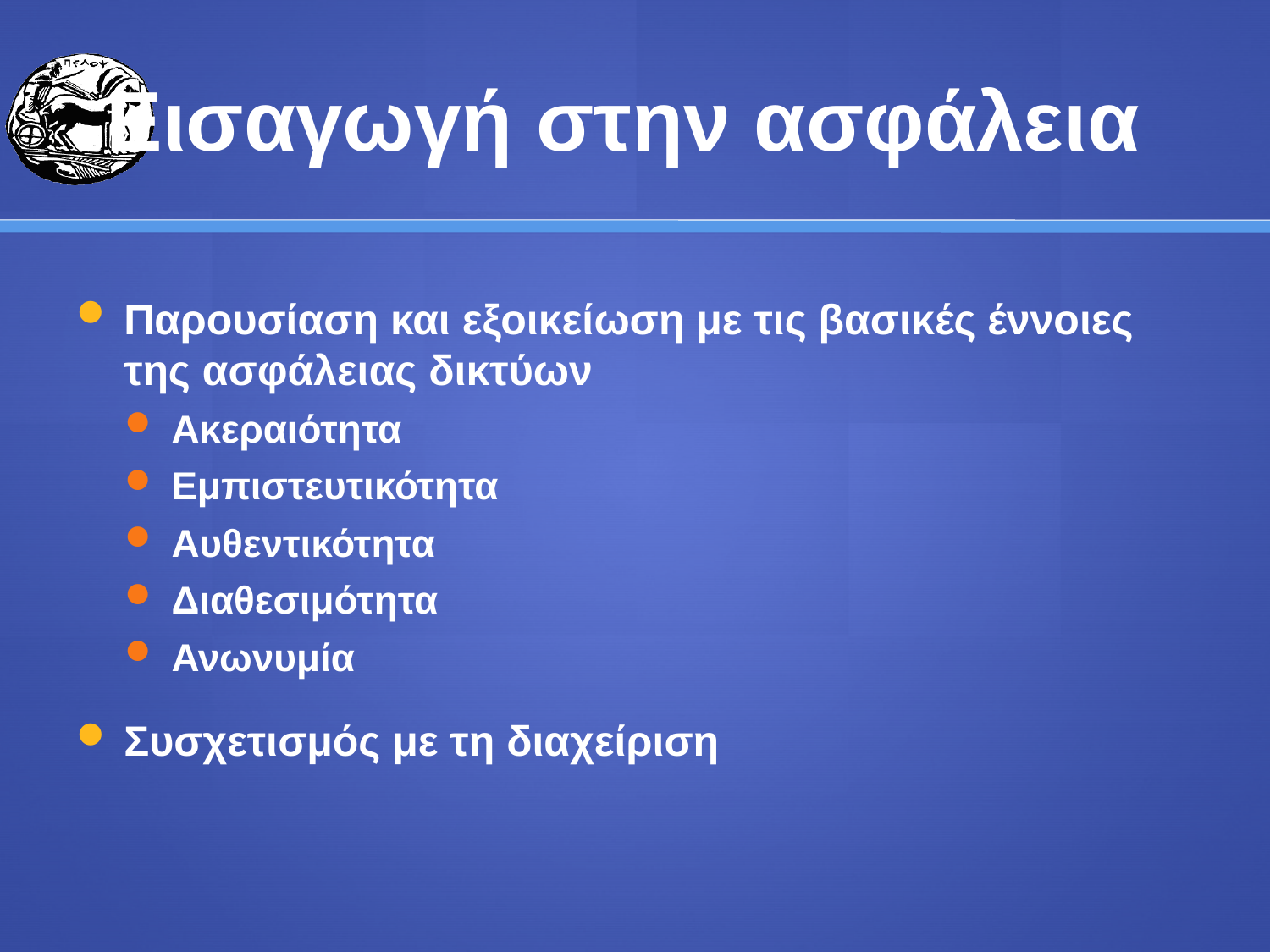

# Εισαγωγή στην ασφάλεια
Παρουσίαση και εξοικείωση με τις βασικές έννοιες της ασφάλειας δικτύων
Ακεραιότητα
Εμπιστευτικότητα
Αυθεντικότητα
Διαθεσιμότητα
Ανωνυμία
Συσχετισμός με τη διαχείριση